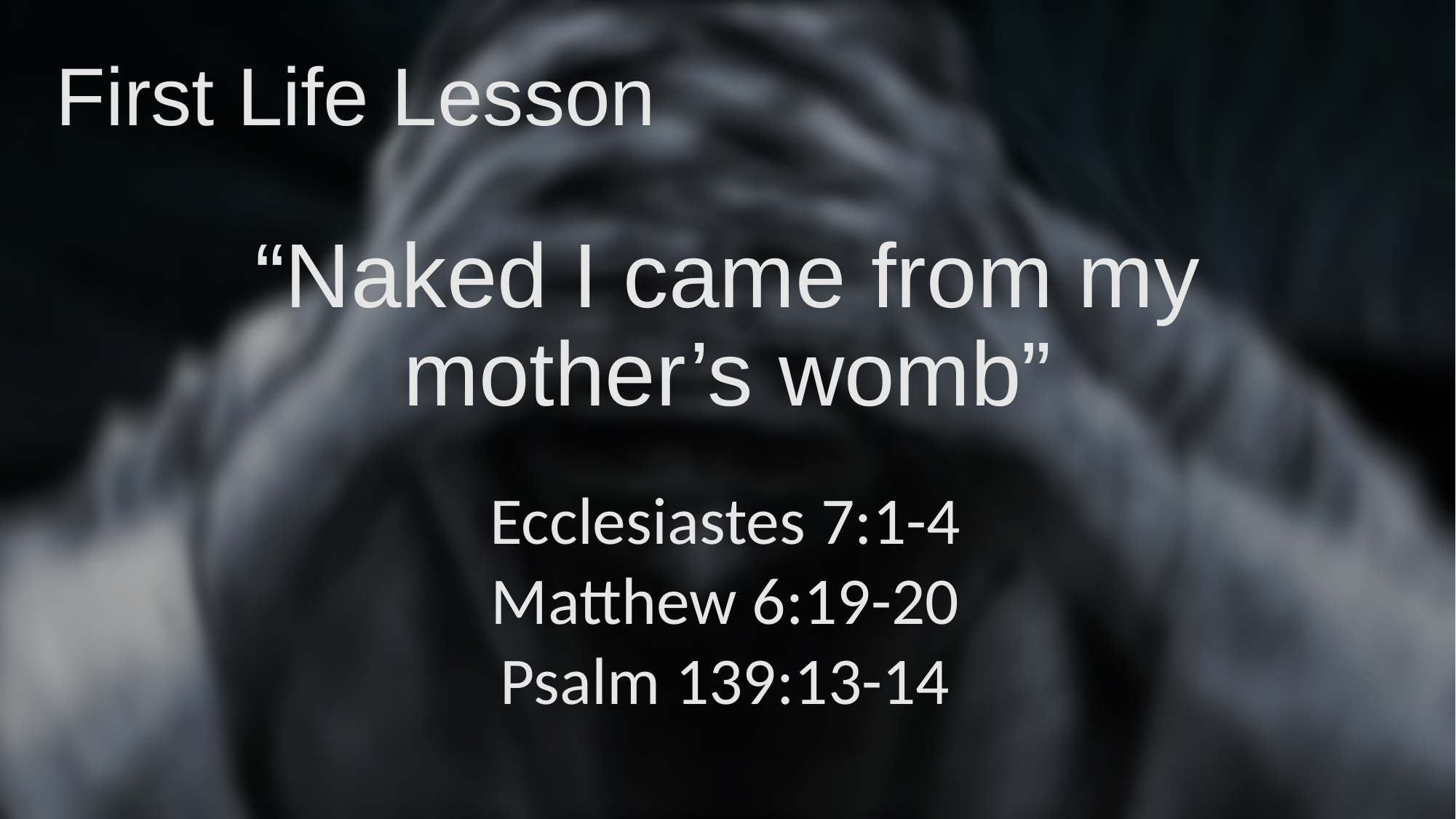

# First Life Lesson
“Naked I came from my mother’s womb”
Ecclesiastes 7:1-4
Matthew 6:19-20
Psalm 139:13-14